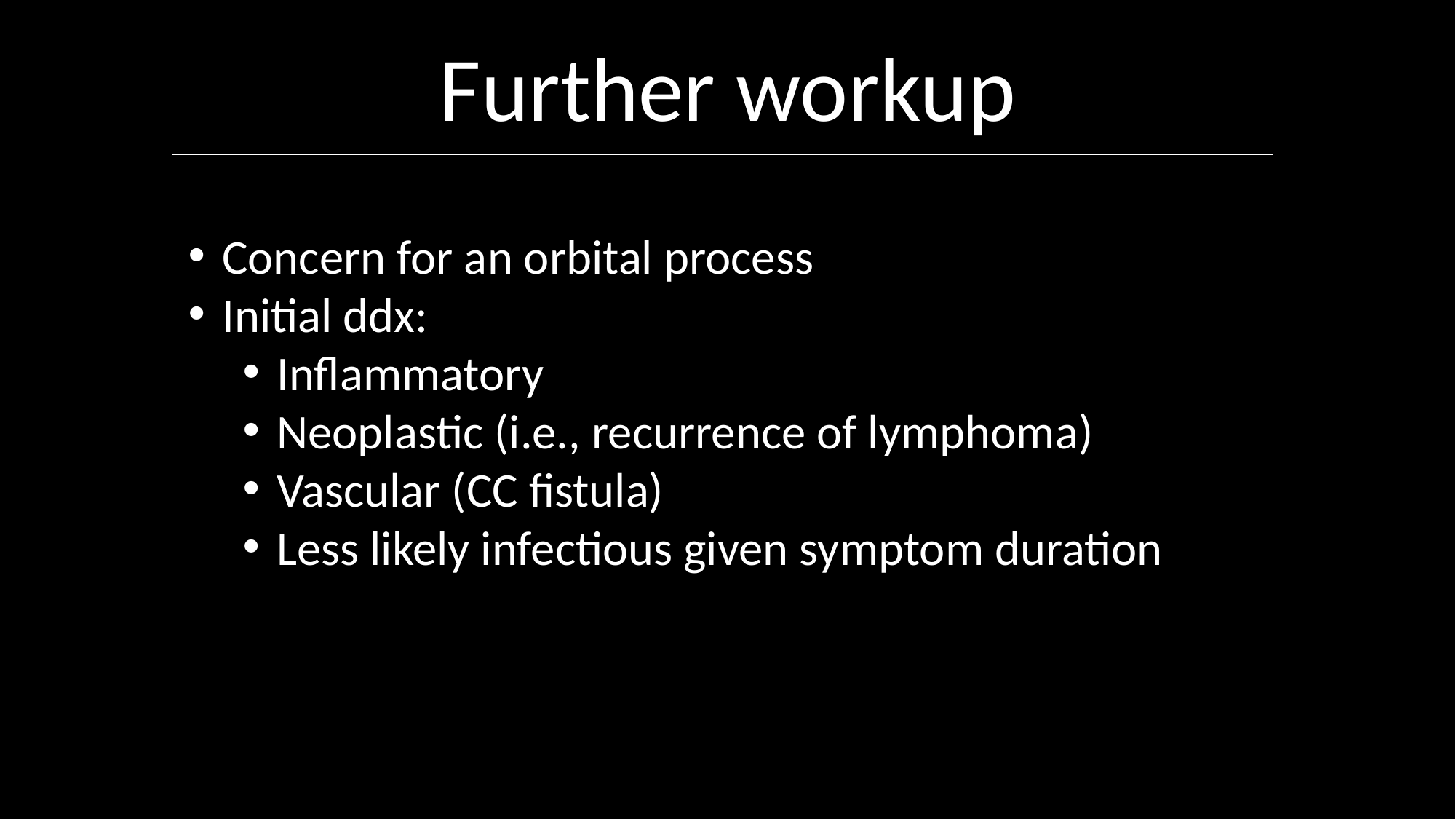

Further workup
Concern for an orbital process
Initial ddx:
Inflammatory
Neoplastic (i.e., recurrence of lymphoma)
Vascular (CC fistula)
Less likely infectious given symptom duration